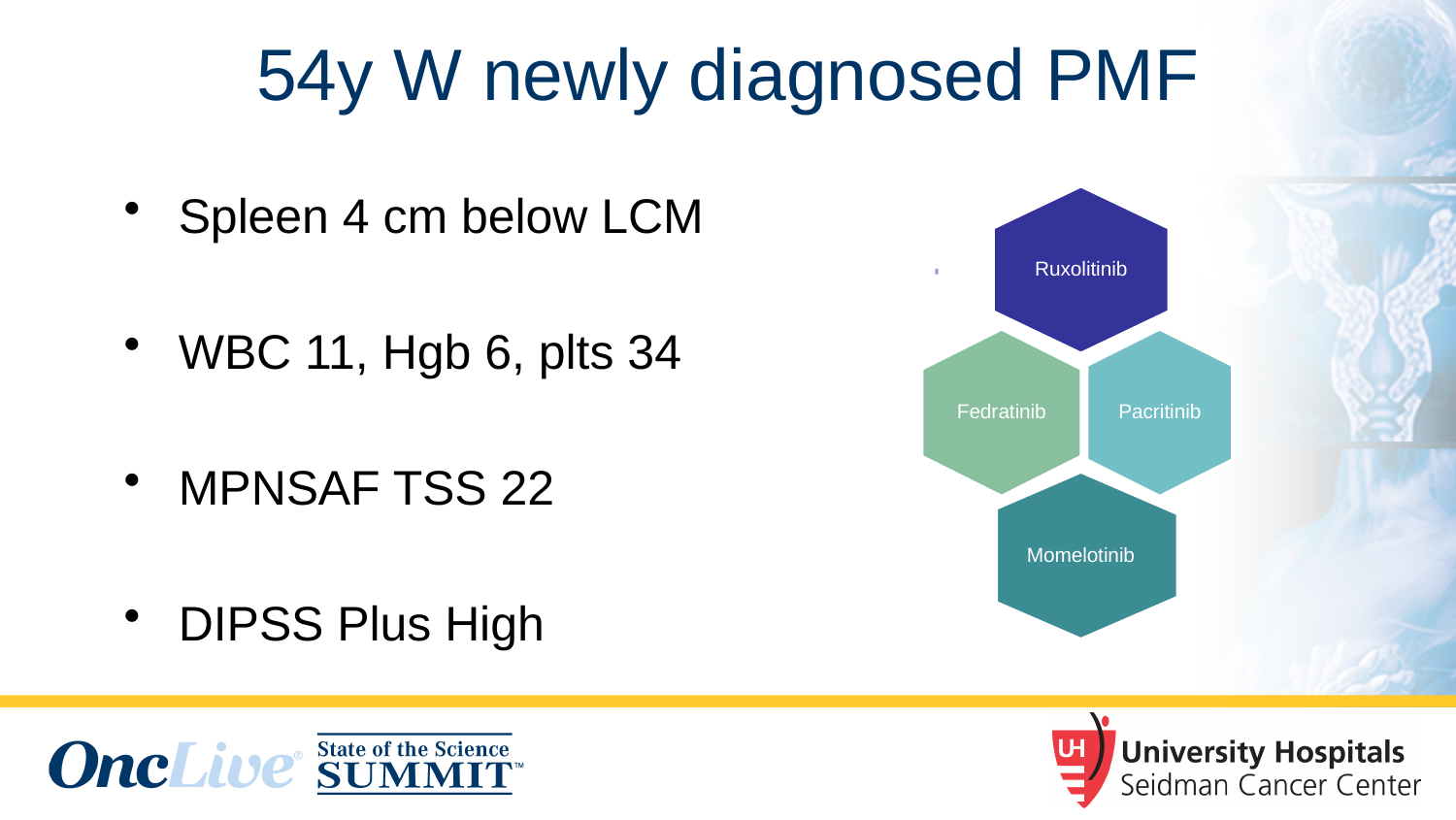

# 54y W newly diagnosed PMF
Spleen 4 cm below LCM

WBC 11, Hgb 6, plts 34

MPNSAF TSS 22

DIPSS Plus High
Ruxolitinib

Fedratinib
Pacritinib
Momelotinib